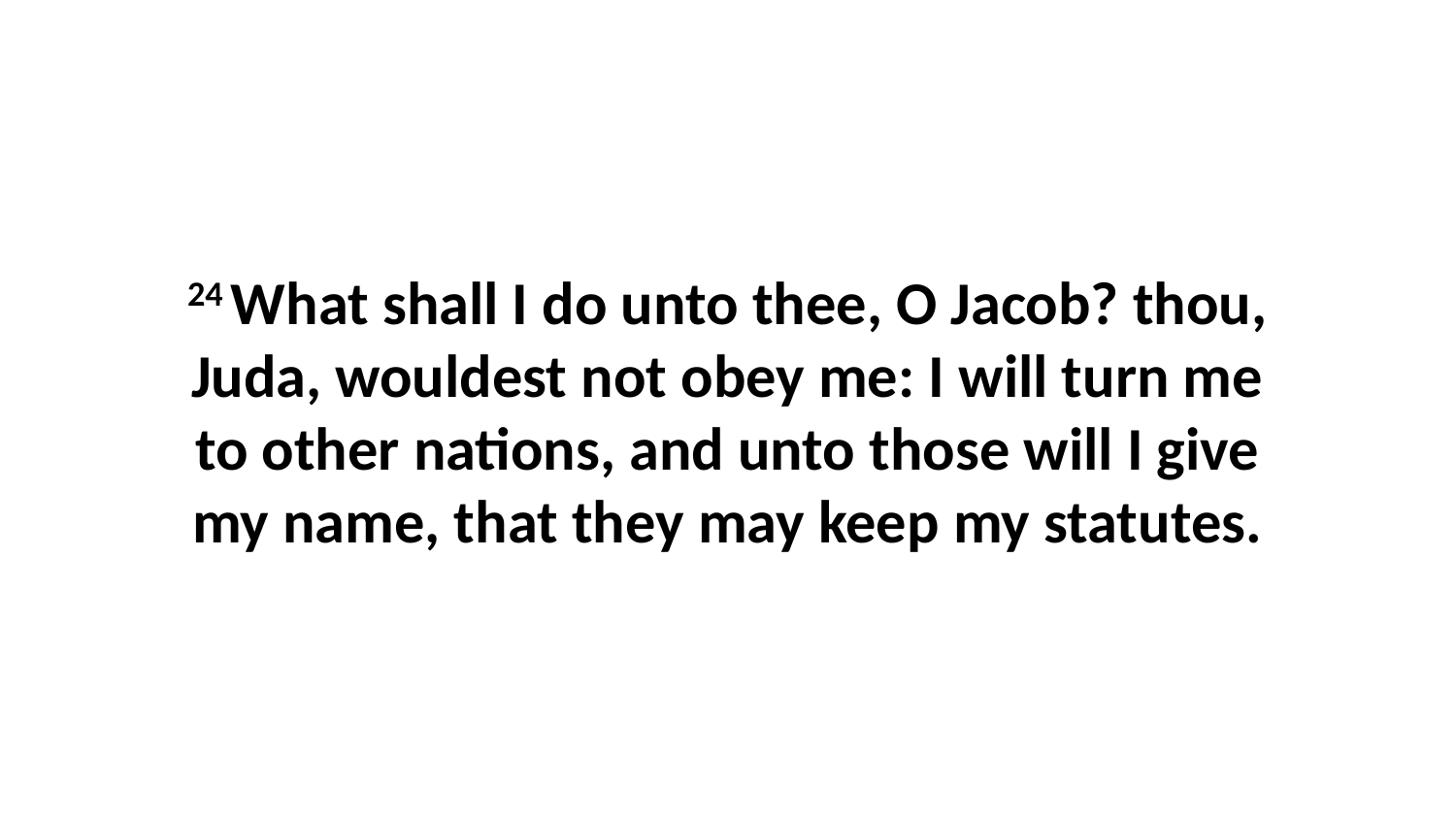

24 What shall I do unto thee, O Jacob? thou, Juda, wouldest not obey me: I will turn me to other nations, and unto those will I give my name, that they may keep my statutes.